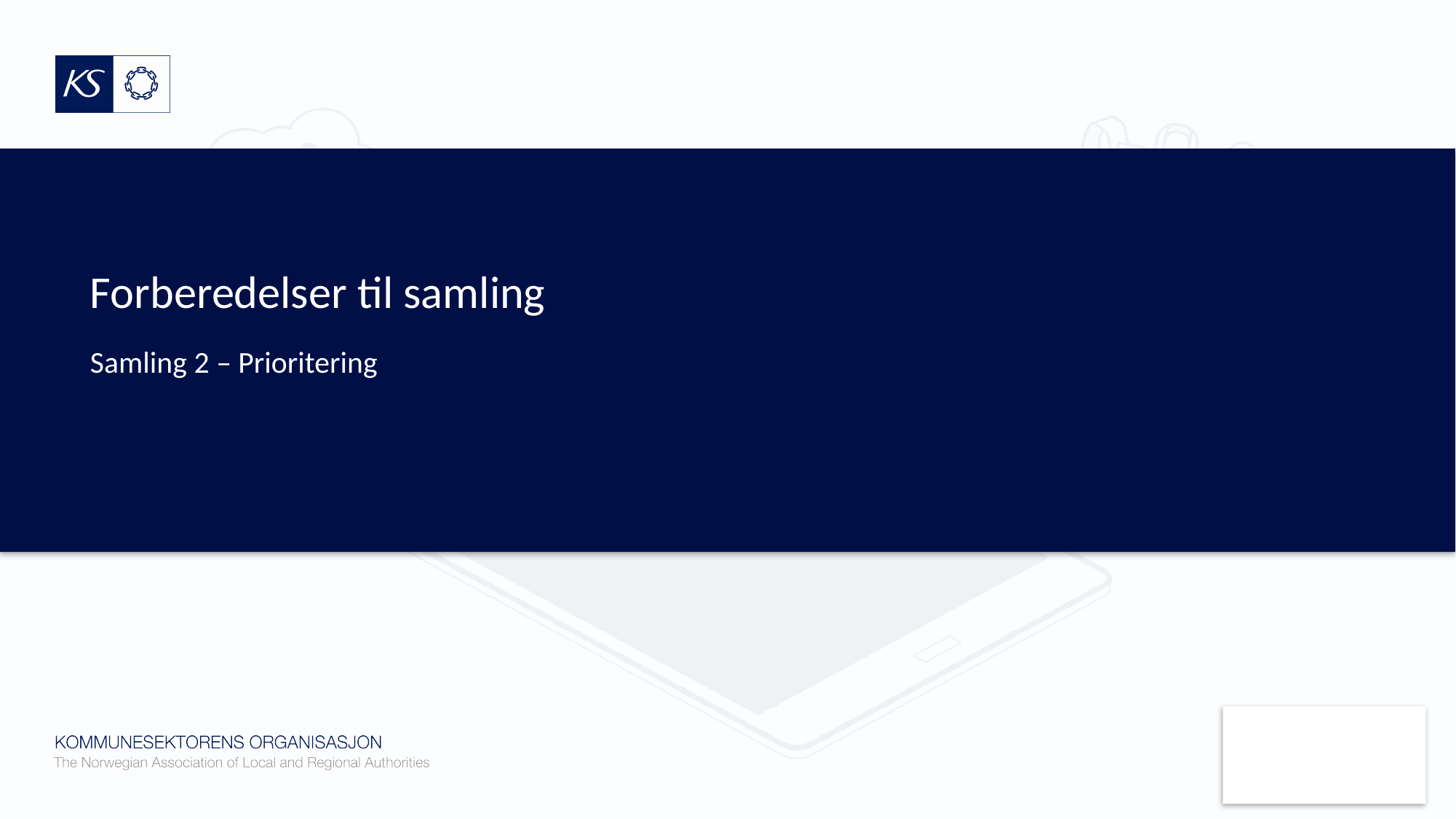

# Forberedelser til samling
Samling 2 – Prioritering